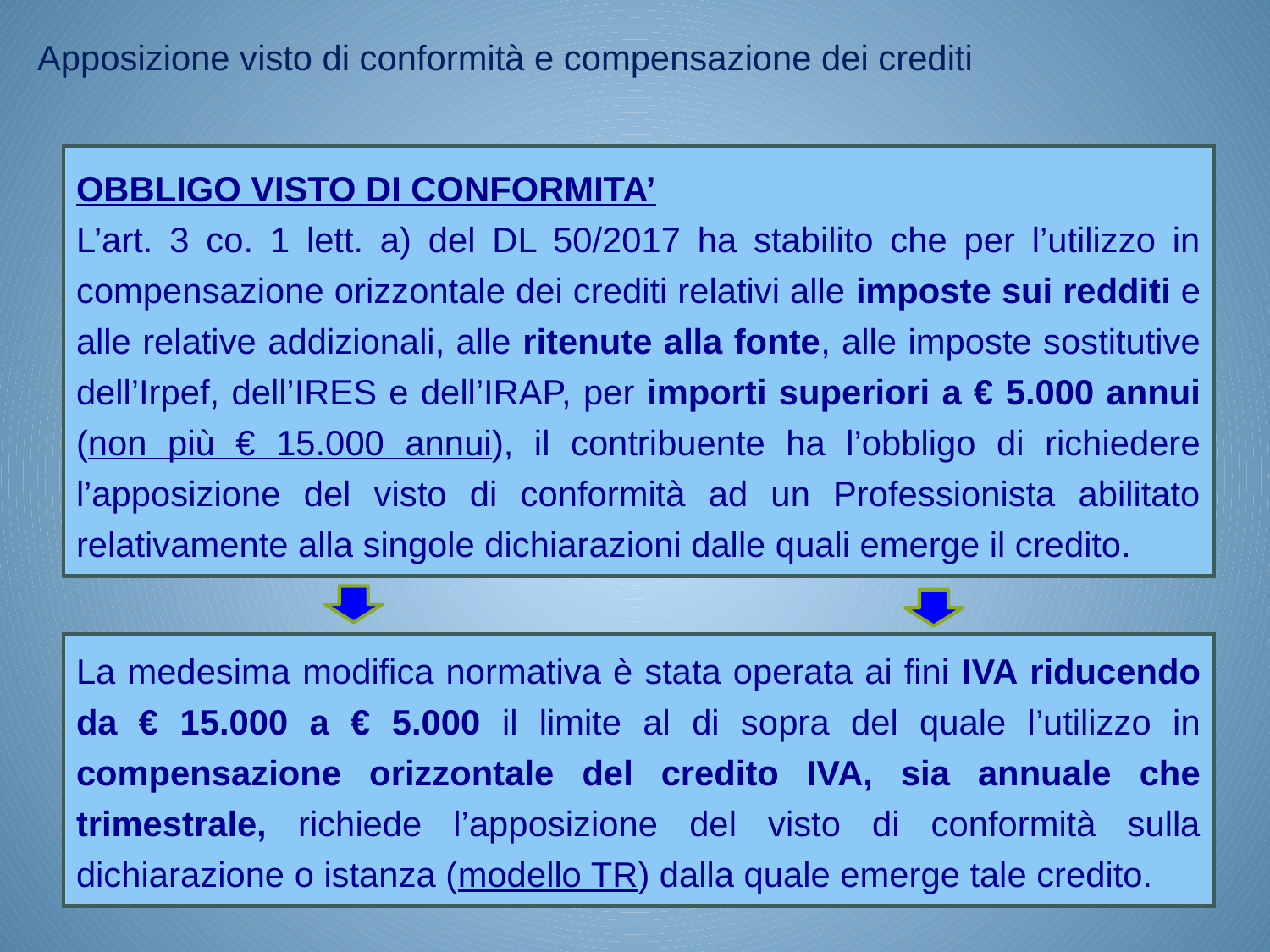

Apposizione visto di conformità e compensazione dei crediti
OBBLIGO VISTO DI CONFORMITA’
L’art. 3 co. 1 lett. a) del DL 50/2017 ha stabilito che per l’utilizzo in compensazione orizzontale dei crediti relativi alle imposte sui redditi e alle relative addizionali, alle ritenute alla fonte, alle imposte sostitutive dell’Irpef, dell’IRES e dell’IRAP, per importi superiori a € 5.000 annui (non più € 15.000 annui), il contribuente ha l’obbligo di richiedere l’apposizione del visto di conformità ad un Professionista abilitato relativamente alla singole dichiarazioni dalle quali emerge il credito.

La medesima modifica normativa è stata operata ai fini IVA riducendo da € 15.000 a € 5.000 il limite al di sopra del quale l’utilizzo in compensazione orizzontale del credito IVA, sia annuale che trimestrale, richiede l’apposizione del visto di conformità sulla dichiarazione o istanza (modello TR) dalla quale emerge tale credito.